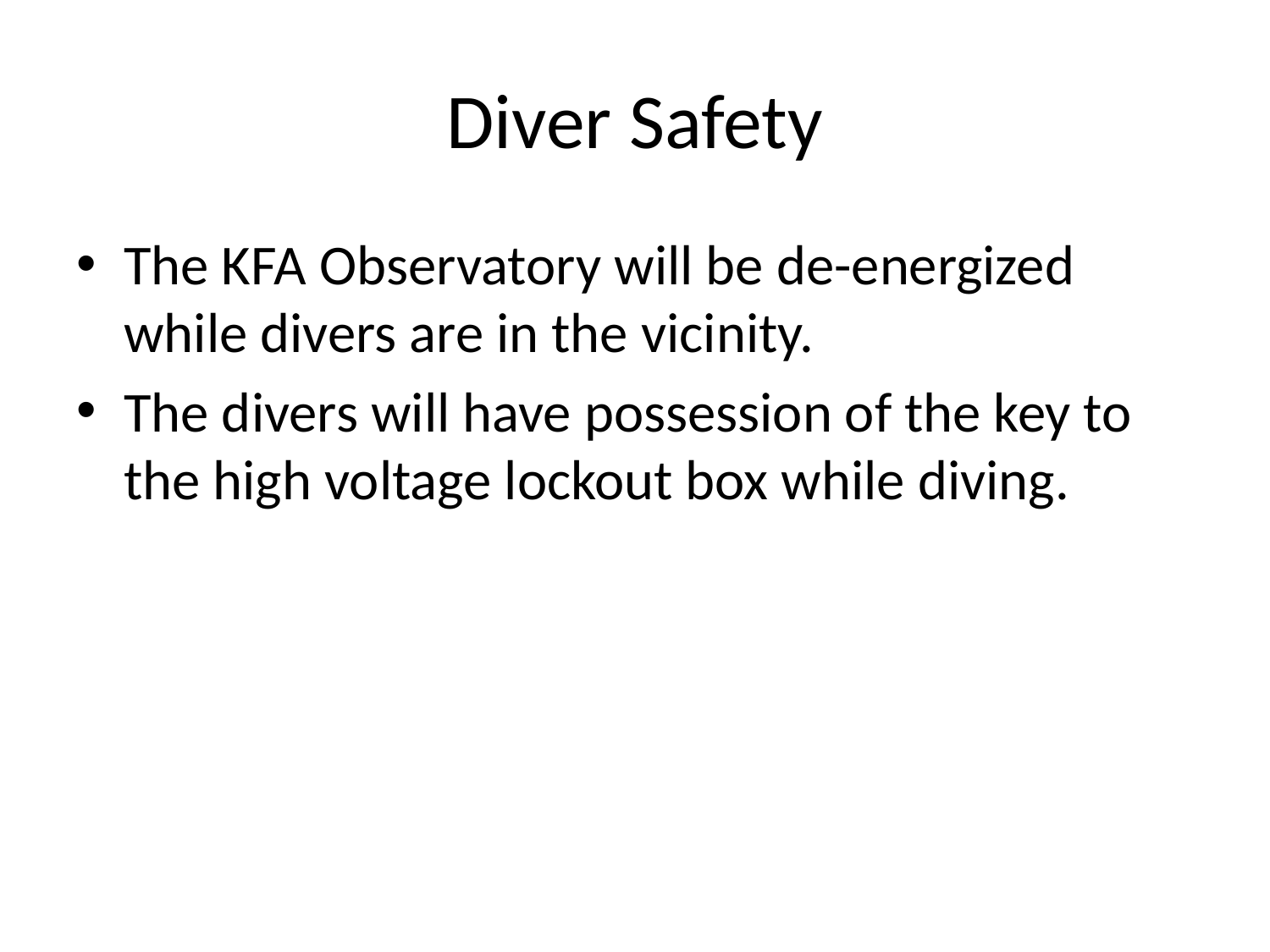

# Diver Safety
The KFA Observatory will be de-energized while divers are in the vicinity.
The divers will have possession of the key to the high voltage lockout box while diving.